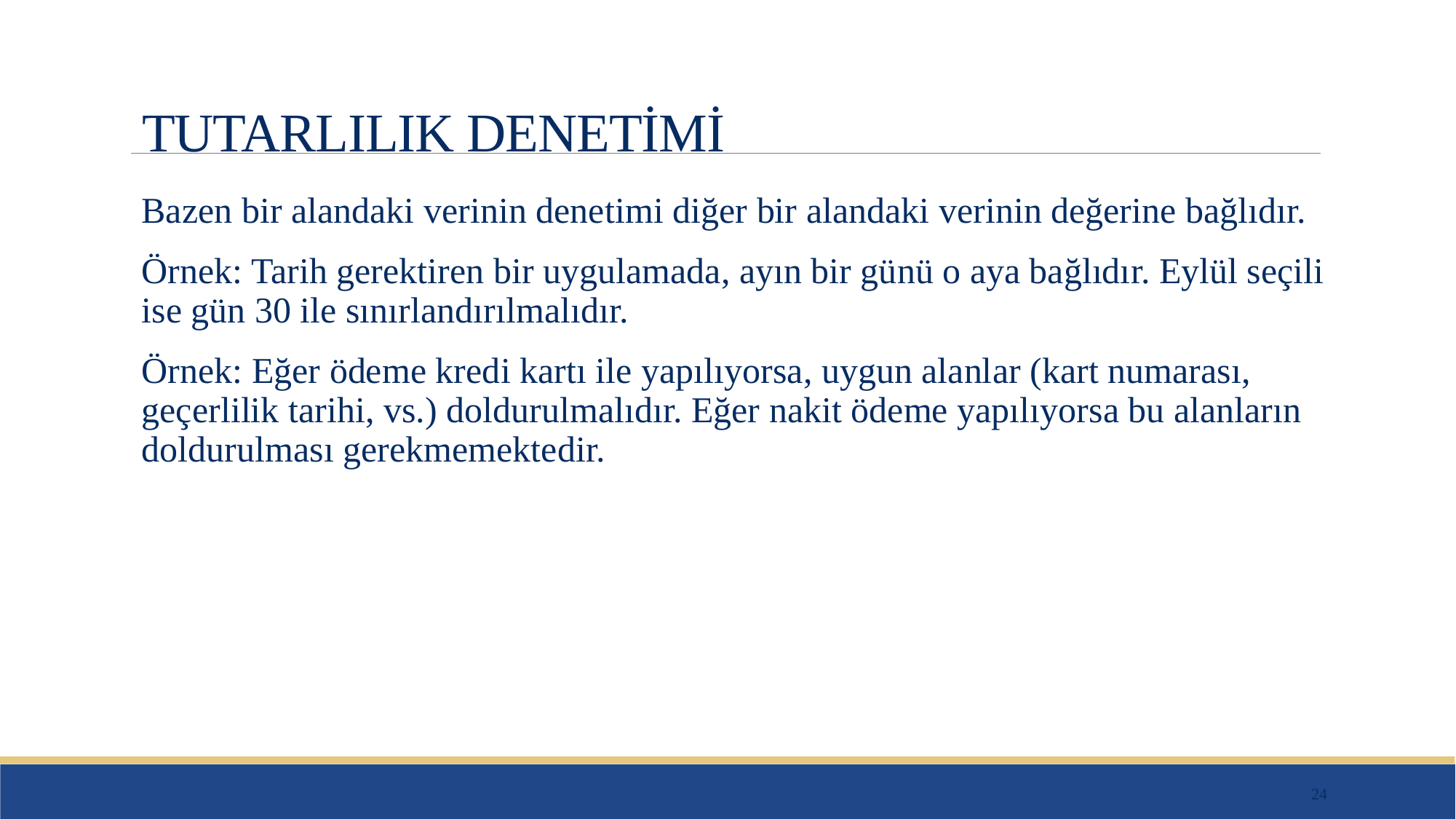

# TUTARLILIK DENETİMİ
Bazen bir alandaki verinin denetimi diğer bir alandaki verinin değerine bağlıdır.
Örnek: Tarih gerektiren bir uygulamada, ayın bir günü o aya bağlıdır. Eylül seçili ise gün 30 ile sınırlandırılmalıdır.
Örnek: Eğer ödeme kredi kartı ile yapılıyorsa, uygun alanlar (kart numarası, geçerlilik tarihi, vs.) doldurulmalıdır. Eğer nakit ödeme yapılıyorsa bu alanların doldurulması gerekmemektedir.

24